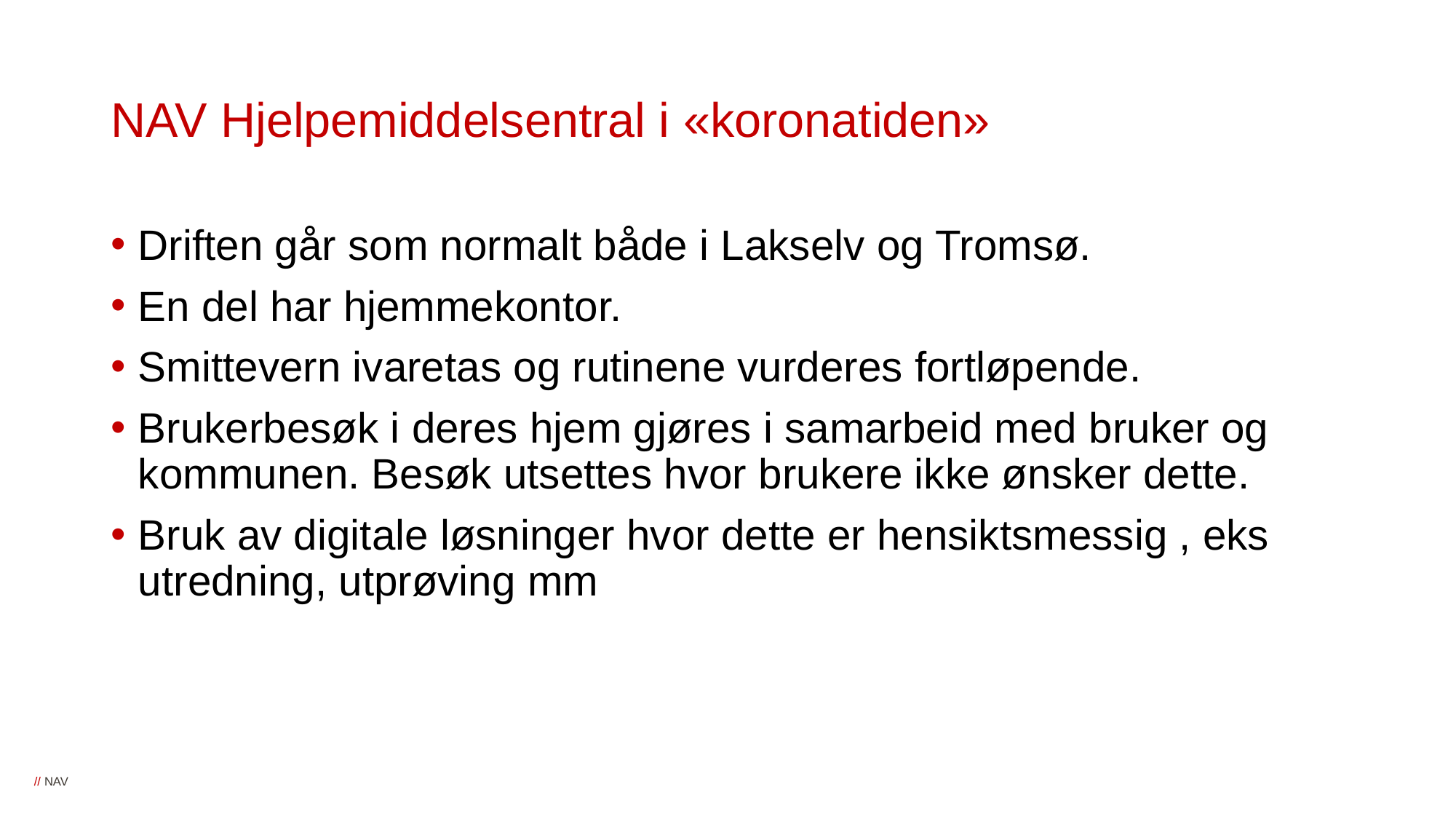

# NAV Hjelpemiddelsentral i «koronatiden»
Driften går som normalt både i Lakselv og Tromsø.
En del har hjemmekontor.
Smittevern ivaretas og rutinene vurderes fortløpende.
Brukerbesøk i deres hjem gjøres i samarbeid med bruker og kommunen. Besøk utsettes hvor brukere ikke ønsker dette.
Bruk av digitale løsninger hvor dette er hensiktsmessig , eks utredning, utprøving mm